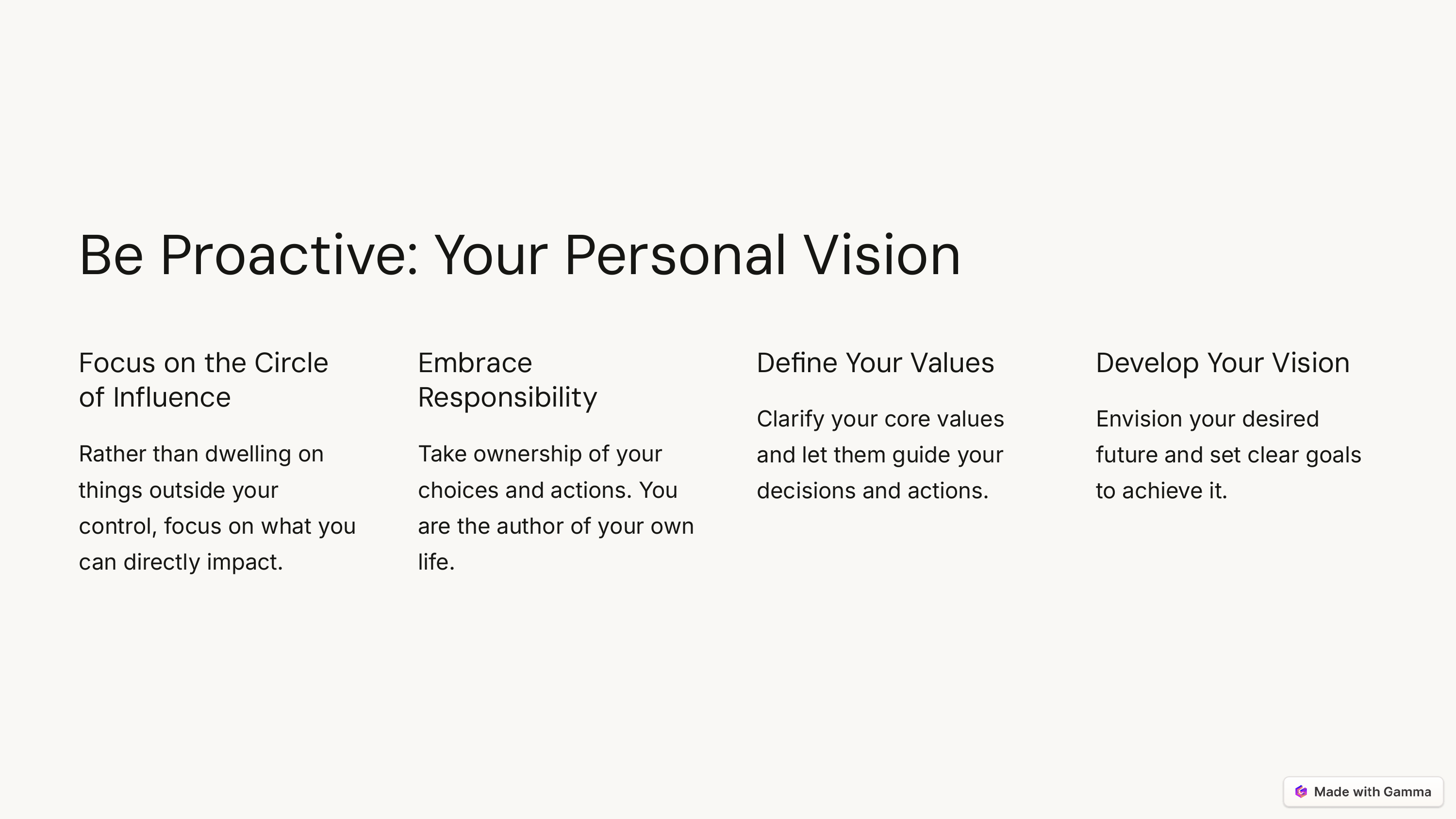

Be Proactive: Your Personal Vision
Focus on the Circle of Influence
Embrace Responsibility
Define Your Values
Develop Your Vision
Clarify your core values and let them guide your decisions and actions.
Envision your desired future and set clear goals to achieve it.
Rather than dwelling on things outside your control, focus on what you can directly impact.
Take ownership of your choices and actions. You are the author of your own life.